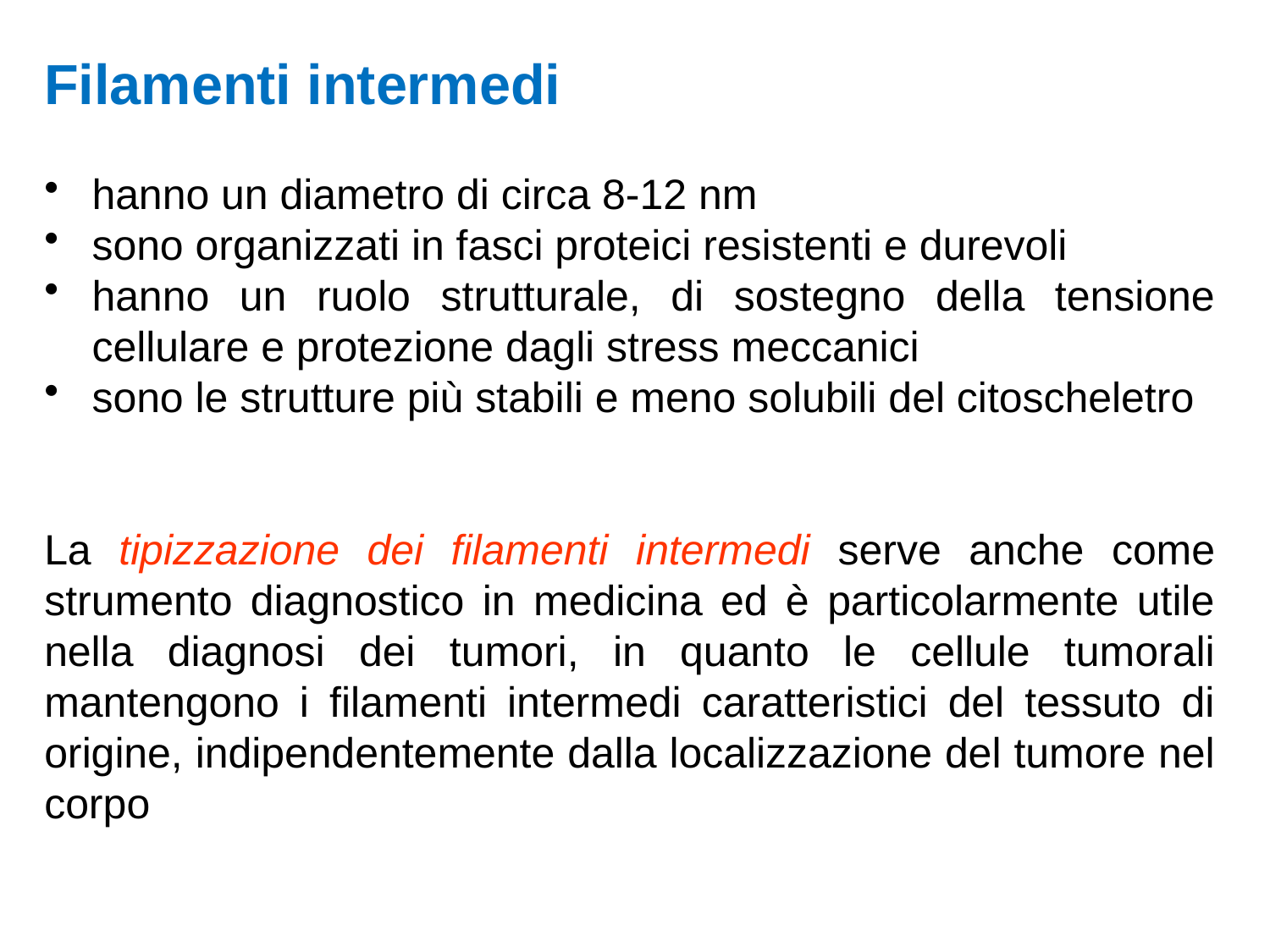

Filamenti intermedi

hanno un diametro di circa 8-12 nm
sono organizzati in fasci proteici resistenti e durevoli
hanno un ruolo strutturale, di sostegno della tensione cellulare e protezione dagli stress meccanici
sono le strutture più stabili e meno solubili del citoscheletro

La tipizzazione dei filamenti intermedi serve anche come strumento diagnostico in medicina ed è particolarmente utile nella diagnosi dei tumori, in quanto le cellule tumorali mantengono i filamenti intermedi caratteristici del tessuto di origine, indipendentemente dalla localizzazione del tumore nel corpo